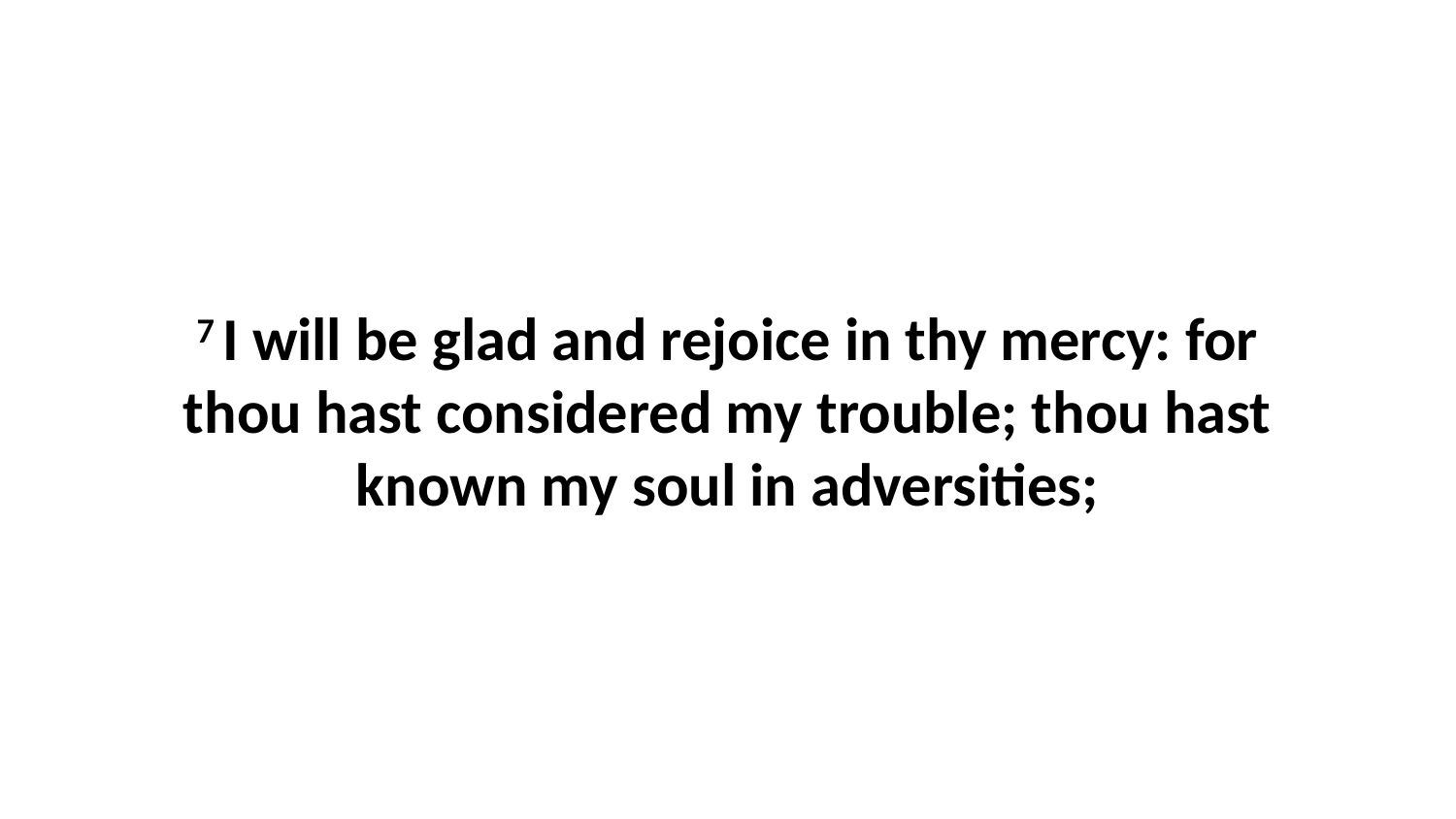

7 I will be glad and rejoice in thy mercy: for thou hast considered my trouble; thou hast known my soul in adversities;